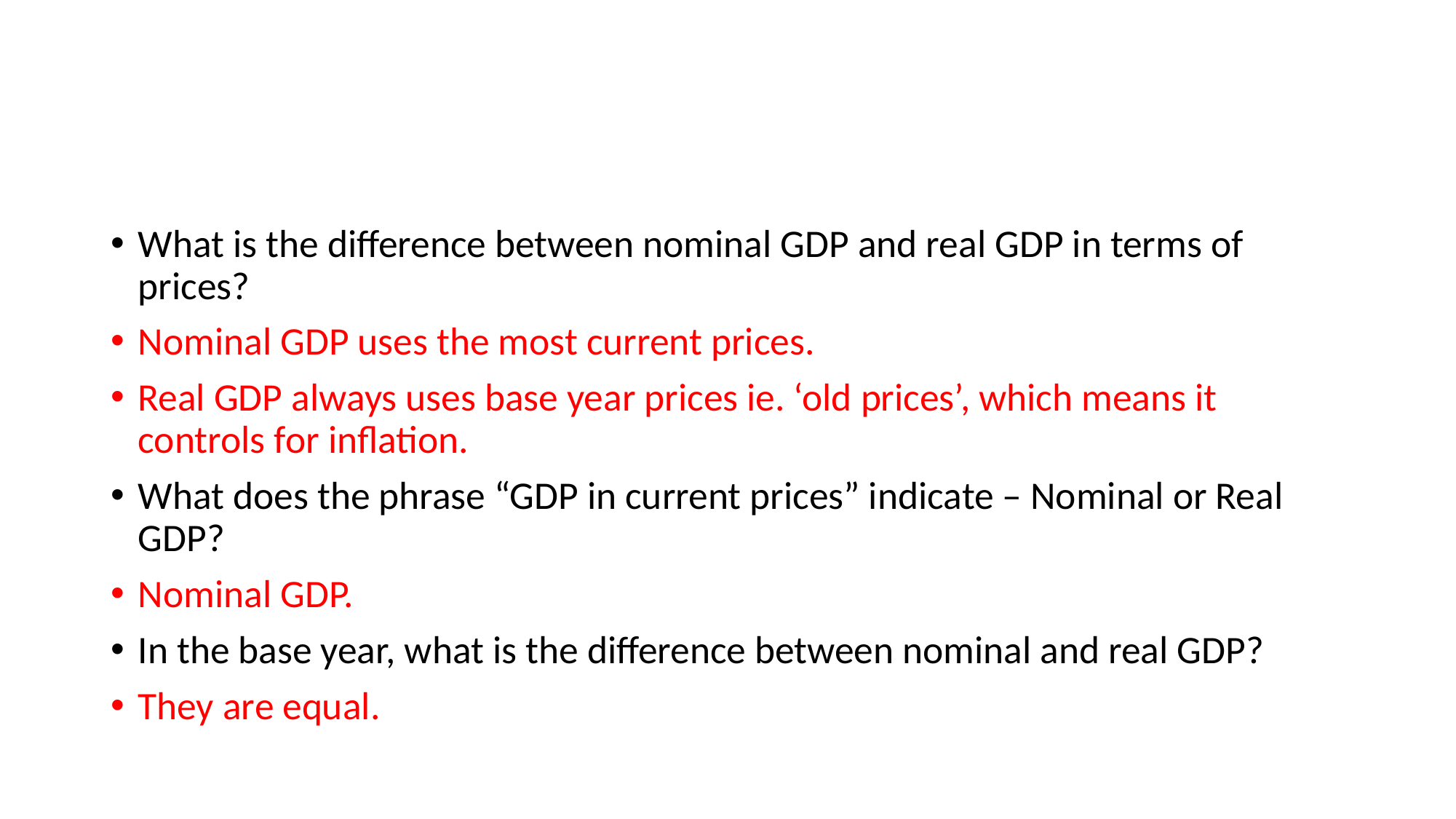

#
What is the difference between nominal GDP and real GDP in terms of prices?
Nominal GDP uses the most current prices.
Real GDP always uses base year prices ie. ‘old prices’, which means it controls for inflation.
What does the phrase “GDP in current prices” indicate – Nominal or Real GDP?
Nominal GDP.
In the base year, what is the difference between nominal and real GDP?
They are equal.